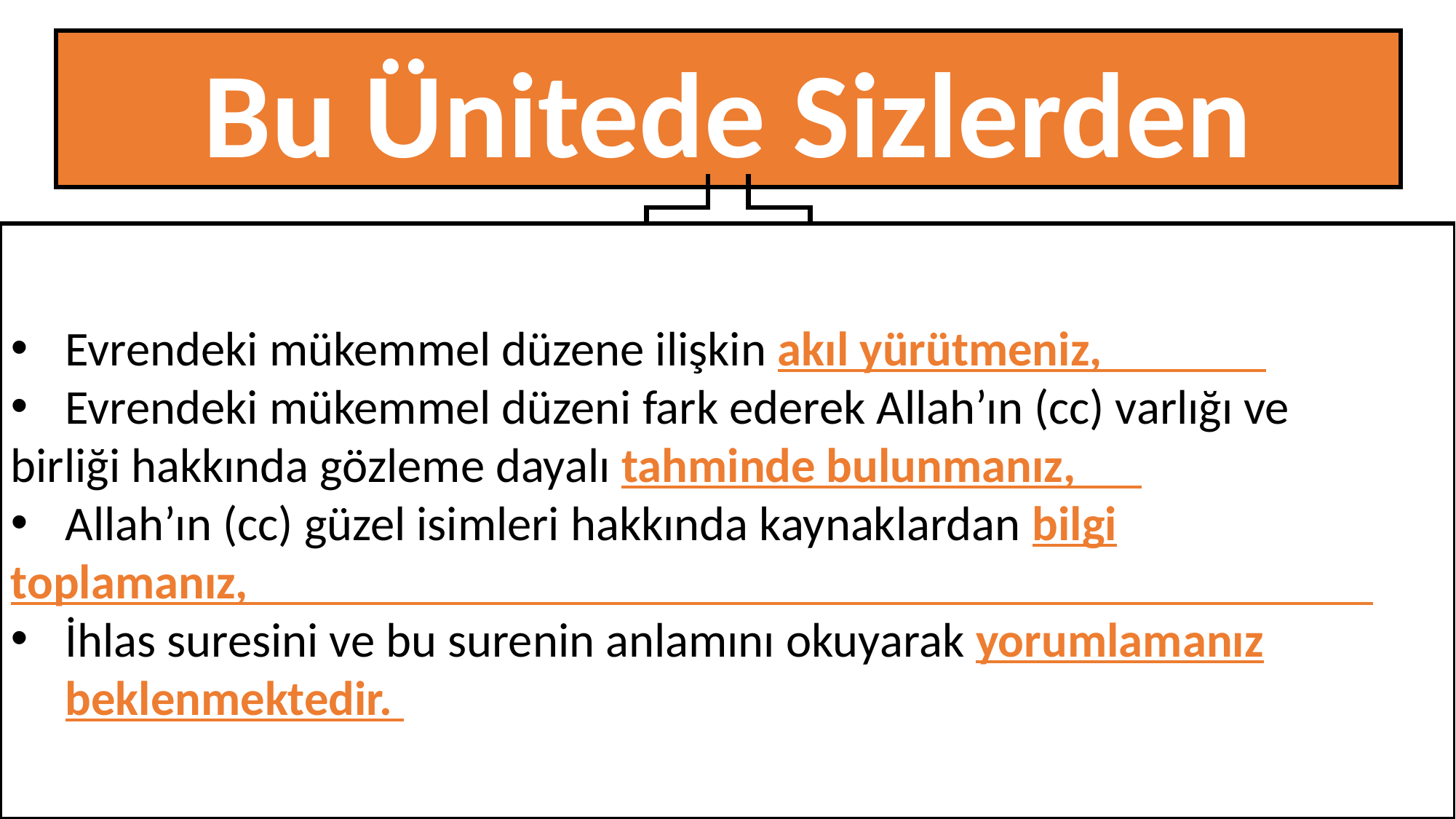

Bu Ünitede Sizlerden
Evrendeki mükemmel düzene ilişkin akıl yürütmeniz,
Evrendeki mükemmel düzeni fark ederek Allah’ın (cc) varlığı ve
birliği hakkında gözleme dayalı tahminde bulunmanız,
Allah’ın (cc) güzel isimleri hakkında kaynaklardan bilgi
toplamanız,
İhlas suresini ve bu surenin anlamını okuyarak yorumlamanız beklenmektedir.